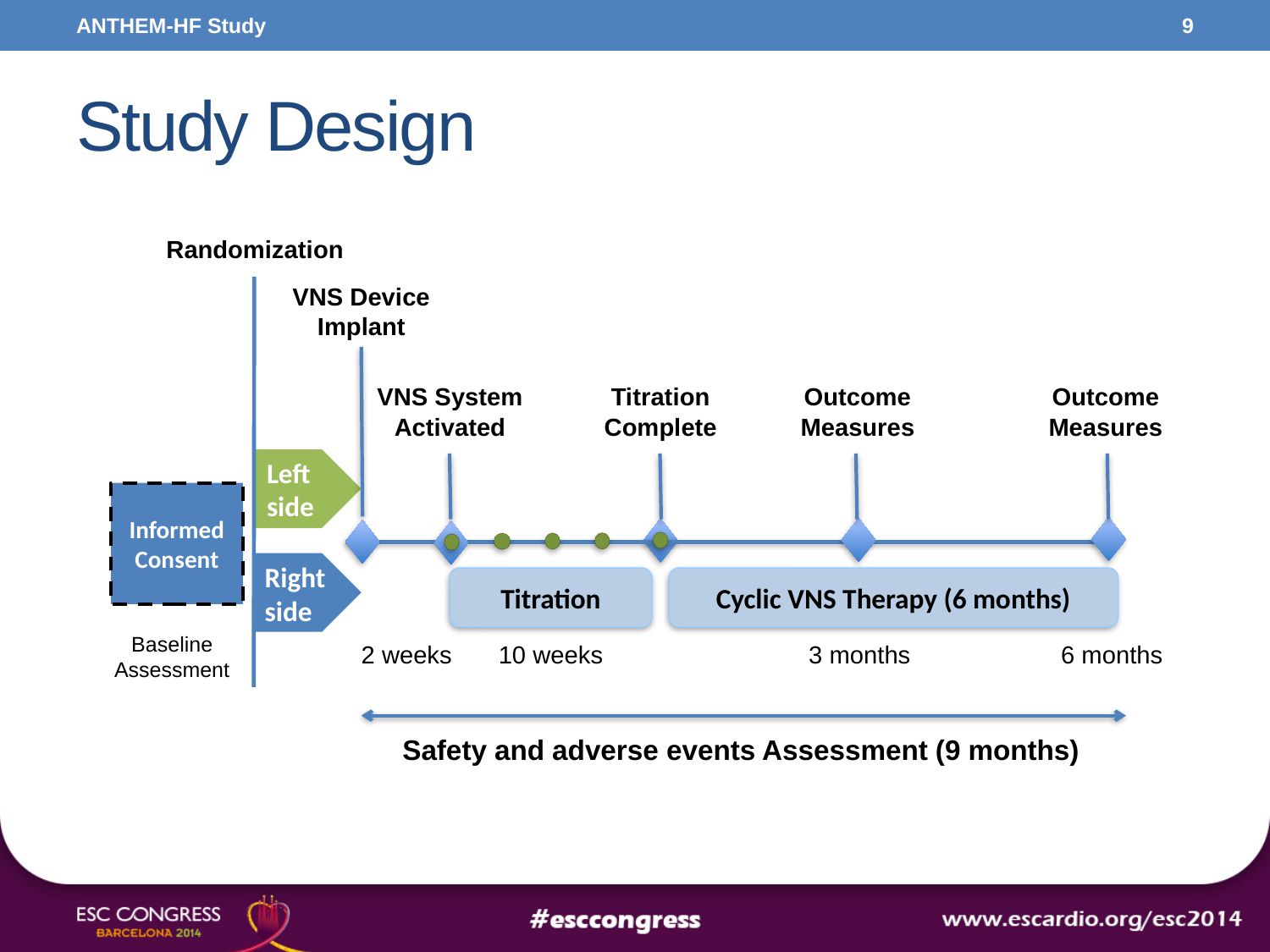

ANTHEM-HF Study
9
# Study Design
Randomization
VNS Device Implant
VNS System Activated
Titration Complete
Outcome Measures
Outcome Measures
Left side
Informed Consent

Right side
Cyclic VNS Therapy (6 months)
Titration
Baseline
Assessment
2 weeks
10 weeks
3 months
6 months
Safety and adverse events Assessment (9 months)